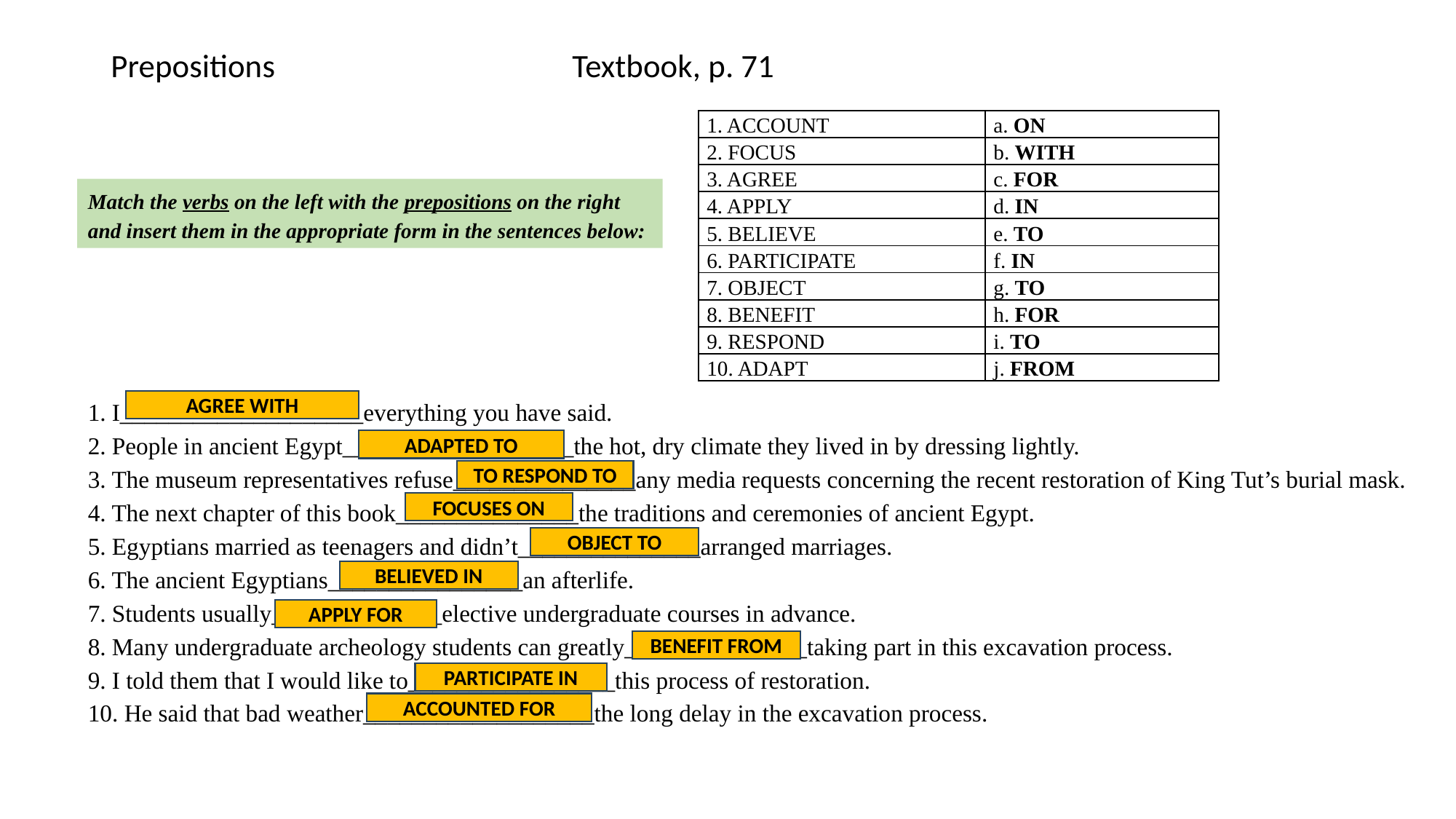

# Prepositions                                        Textbook, p. 71
| 1. ACCOUNT | a. ON |
| --- | --- |
| 2. FOCUS | b. WITH |
| 3. AGREE | c. FOR |
| 4. APPLY | d. IN |
| 5. BELIEVE | e. TO |
| 6. PARTICIPATE | f. IN |
| 7. OBJECT | g. TO |
| 8. BENEFIT | h. FOR |
| 9. RESPOND | i. TO |
| 10. ADAPT | j. FROM |
Match the verbs on the left with the prepositions on the right and insert them in the appropriate form in the sentences below:
1. I____________________everything you have said.
2. People in ancient Egypt___________________the hot, dry climate they lived in by dressing lightly.
3. The museum representatives refuse_______________any media requests concerning the recent restoration of King Tut’s burial mask.
4. The next chapter of this book_______________the traditions and ceremonies of ancient Egypt.
5. Egyptians married as teenagers and didn’t_______________arranged marriages.
6. The ancient Egyptians________________an afterlife.
7. Students usually______________elective undergraduate courses in advance.
8. Many undergraduate archeology students can greatly_______________taking part in this excavation process.
9. I told them that I would like to_________________this process of restoration.
10. He said that bad weather___________________the long delay in the excavation process.
AGREE WITH
ADAPTED TO
TO RESPOND TO
FOCUSES ON
OBJECT TO
BELIEVED IN
APPLY FOR
BENEFIT FROM
PARTICIPATE IN
ACCOUNTED FOR